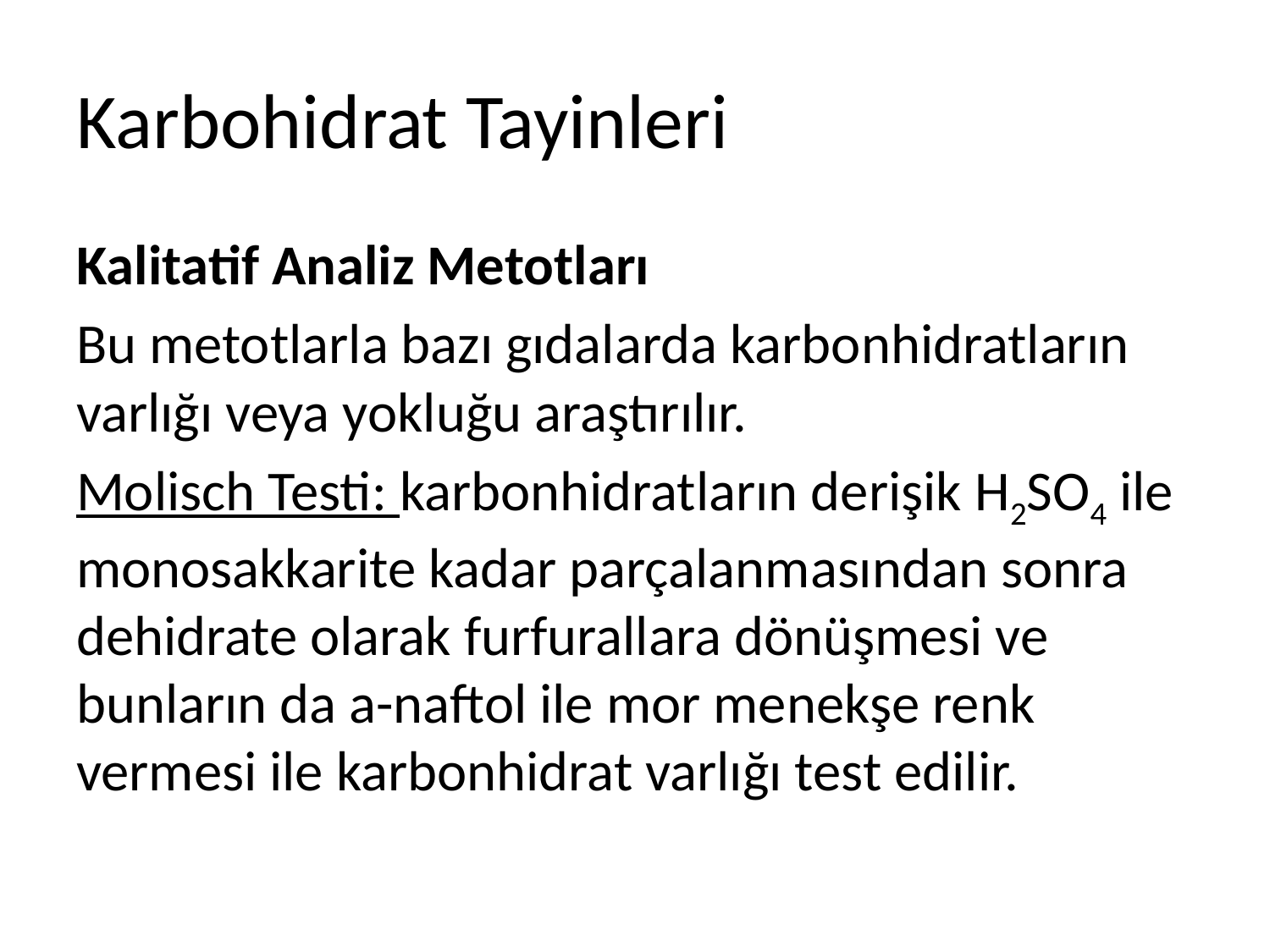

# Karbohidrat Tayinleri
Kalitatif Analiz Metotları
Bu metotlarla bazı gıdalarda karbonhidratların varlığı veya yokluğu araştırılır.
Molisch Testi: karbonhidratların derişik H2SO4 ile monosakkarite kadar parçalanmasından sonra dehidrate olarak furfurallara dönüşmesi ve bunların da a-naftol ile mor menekşe renk vermesi ile karbonhidrat varlığı test edilir.